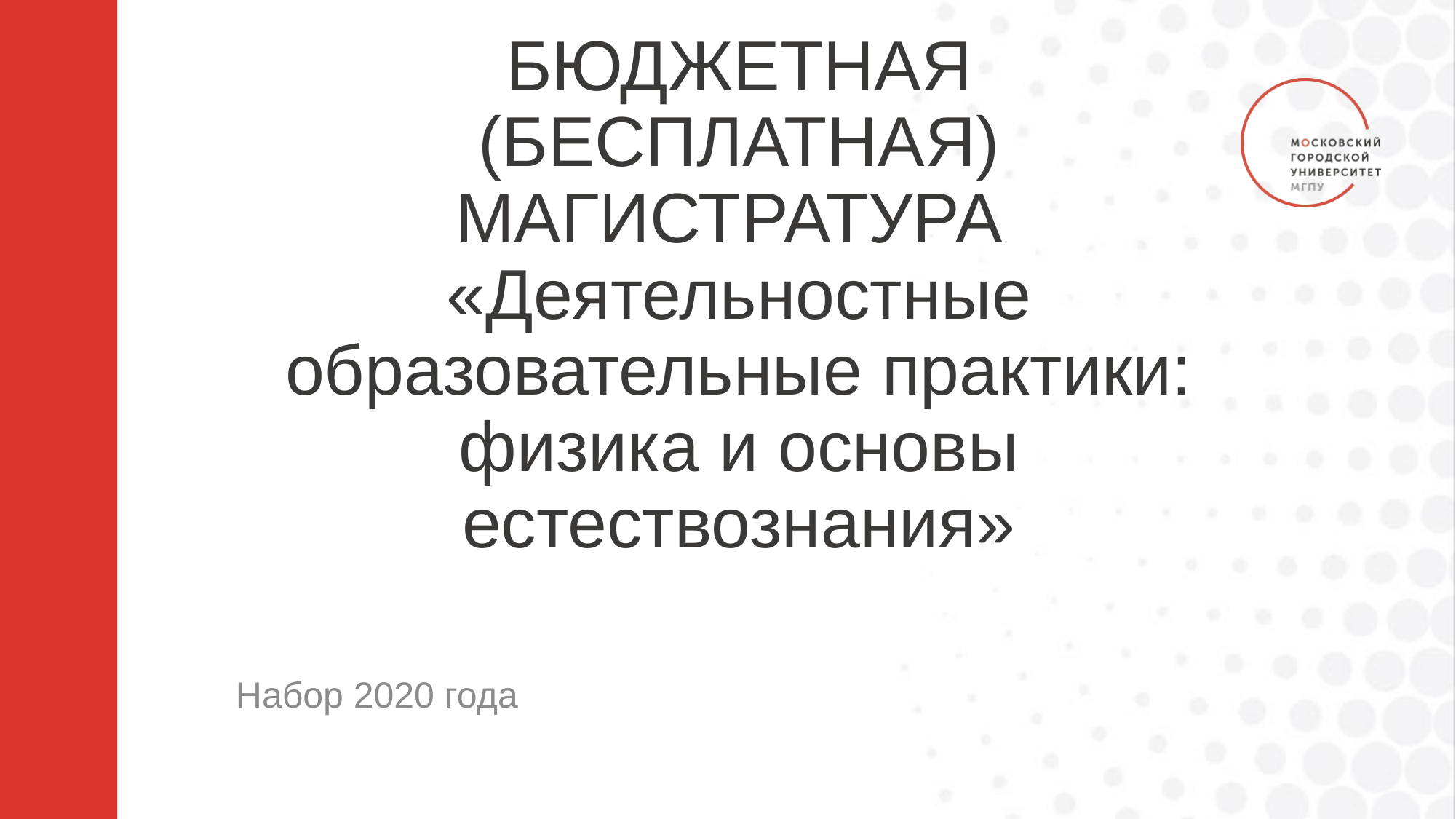

# БЮДЖЕТНАЯ (БЕСПЛАТНАЯ) МАГИСТРАТУРА «Деятельностные образовательные практики: физика и основы естествознания»
Набор 2020 года